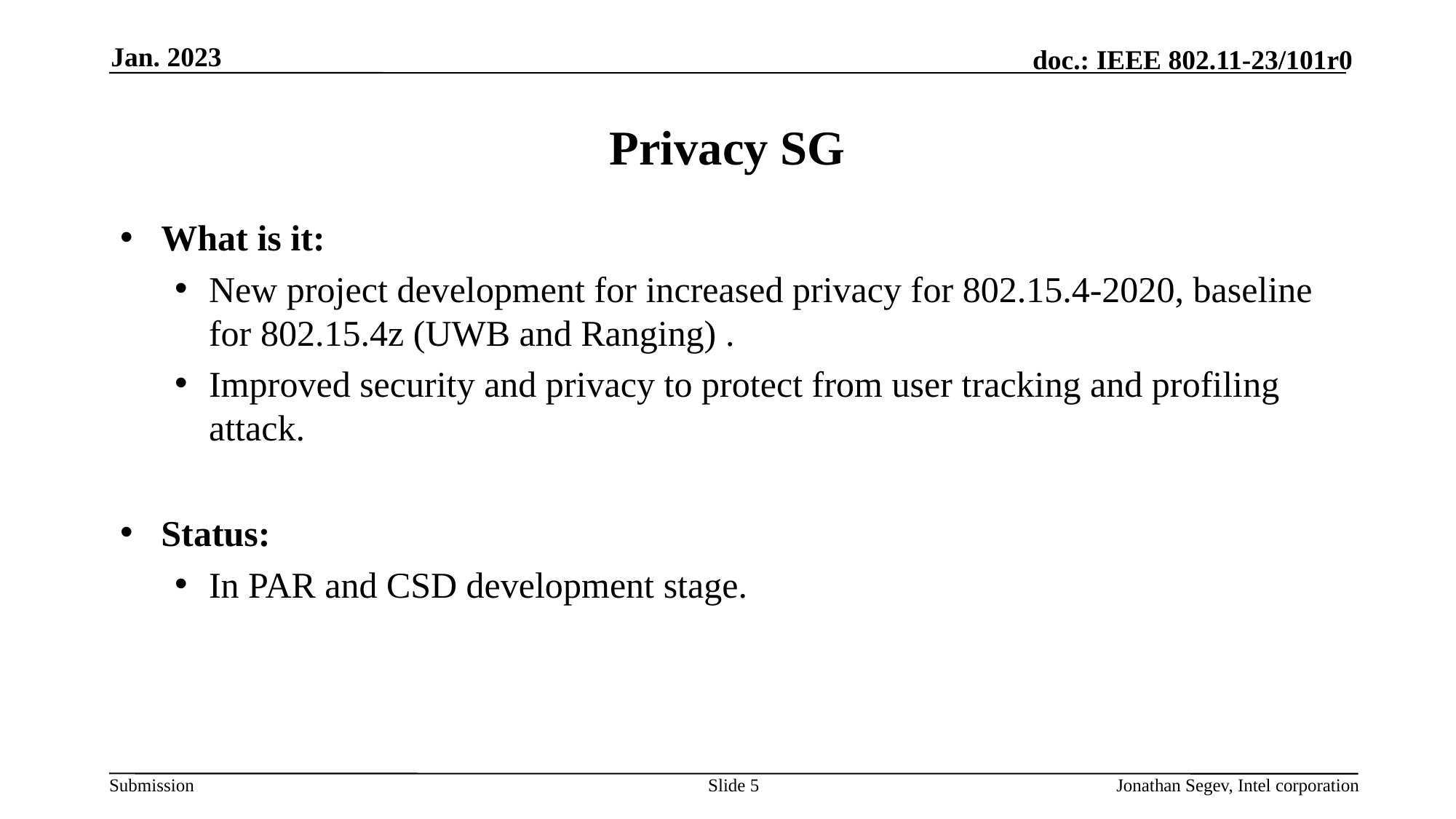

Jan. 2023
# Privacy SG
What is it:
New project development for increased privacy for 802.15.4-2020, baseline for 802.15.4z (UWB and Ranging) .
Improved security and privacy to protect from user tracking and profiling attack.

Status:
In PAR and CSD development stage.
Slide 5
Jonathan Segev, Intel corporation